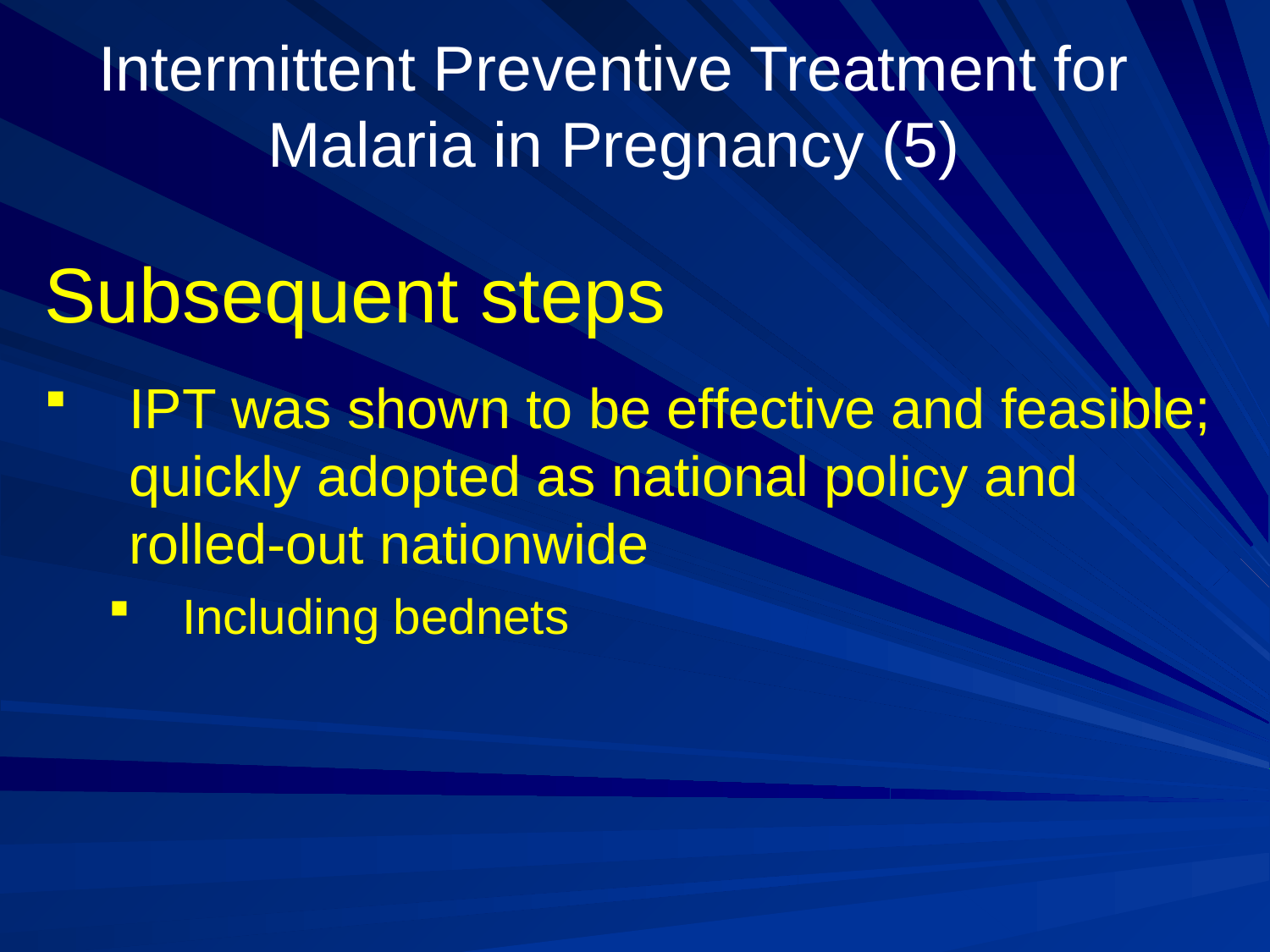

Intermittent Preventive Treatment for Malaria in Pregnancy (5)
#
Subsequent steps

IPT was shown to be effective and feasible; quickly adopted as national policy and rolled-out nationwide
Including bednets